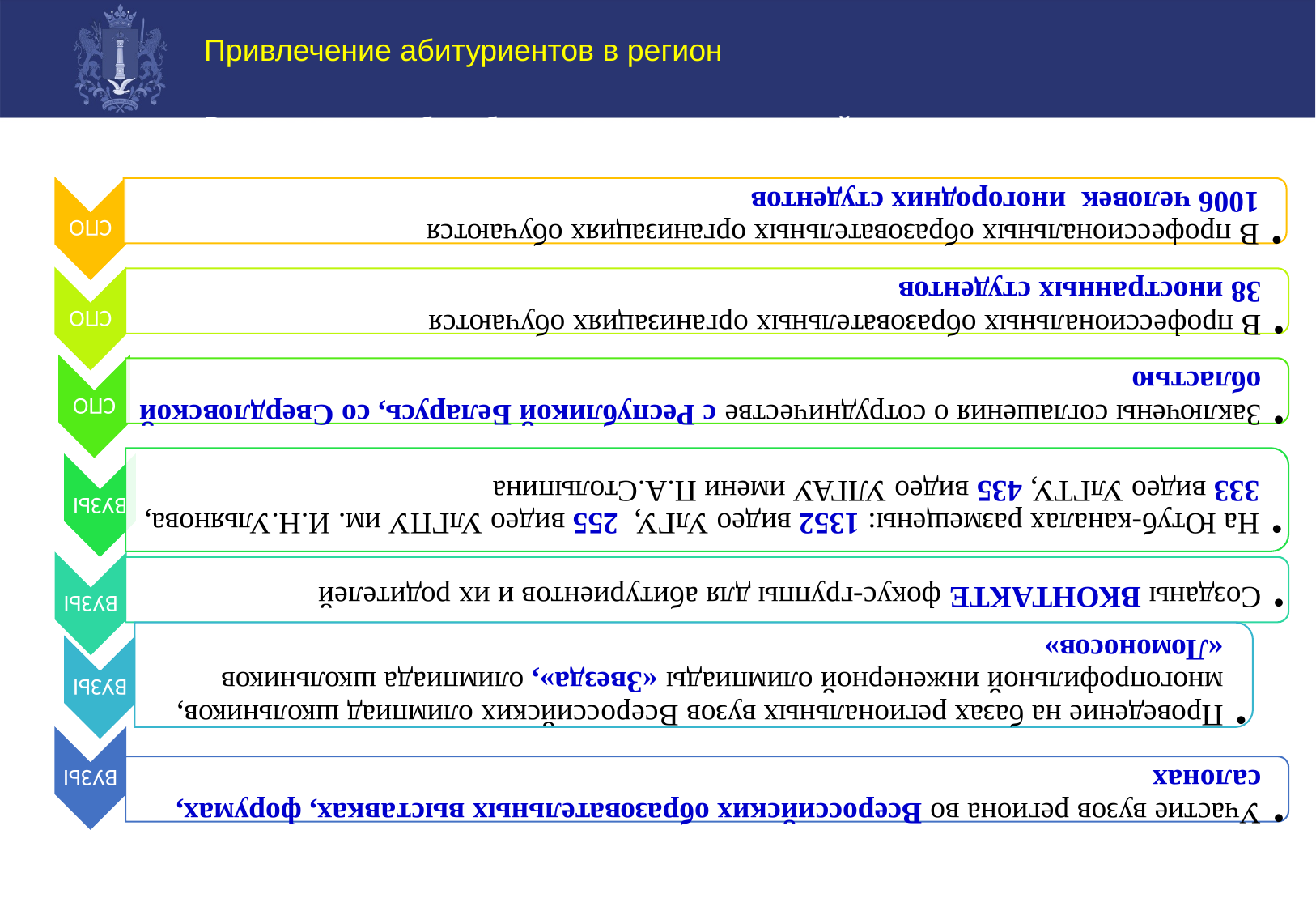

Привлечение абитуриентов в регион
Руководителям общеобразовательных организаций
СПО
В профессиональных образовательных организациях обучаются
1006 человек  иногородних студентов
СПО
В профессиональных образовательных организациях обучаются
38 иностранных студентов
СПО
Заключены соглашения о сотрудничестве с Республикой Беларусь, со Свердловской областью
ВУЗЫ
На Ютуб-каналах размещены: 1352 видео УлГУ,  255 видео УлГПУ им. И.Н.Ульянова, 333 видео УлГТУ, 435 видео УЛГАУ имени П.А.Столыпина
ВУЗЫ
Созданы ВКОНТАКТЕ фокус-группы для абитуриентов и их родителей
ВУЗЫ
Проведение на базах региональных вузов Всероссийских олимпиад школьников, многопрофильной инженерной олимпиады «Звезда», олимпиада школьников «Ломоносов»
ВУЗЫ
Участие вузов региона во Всероссийских образовательных выставках, форумах, салонах